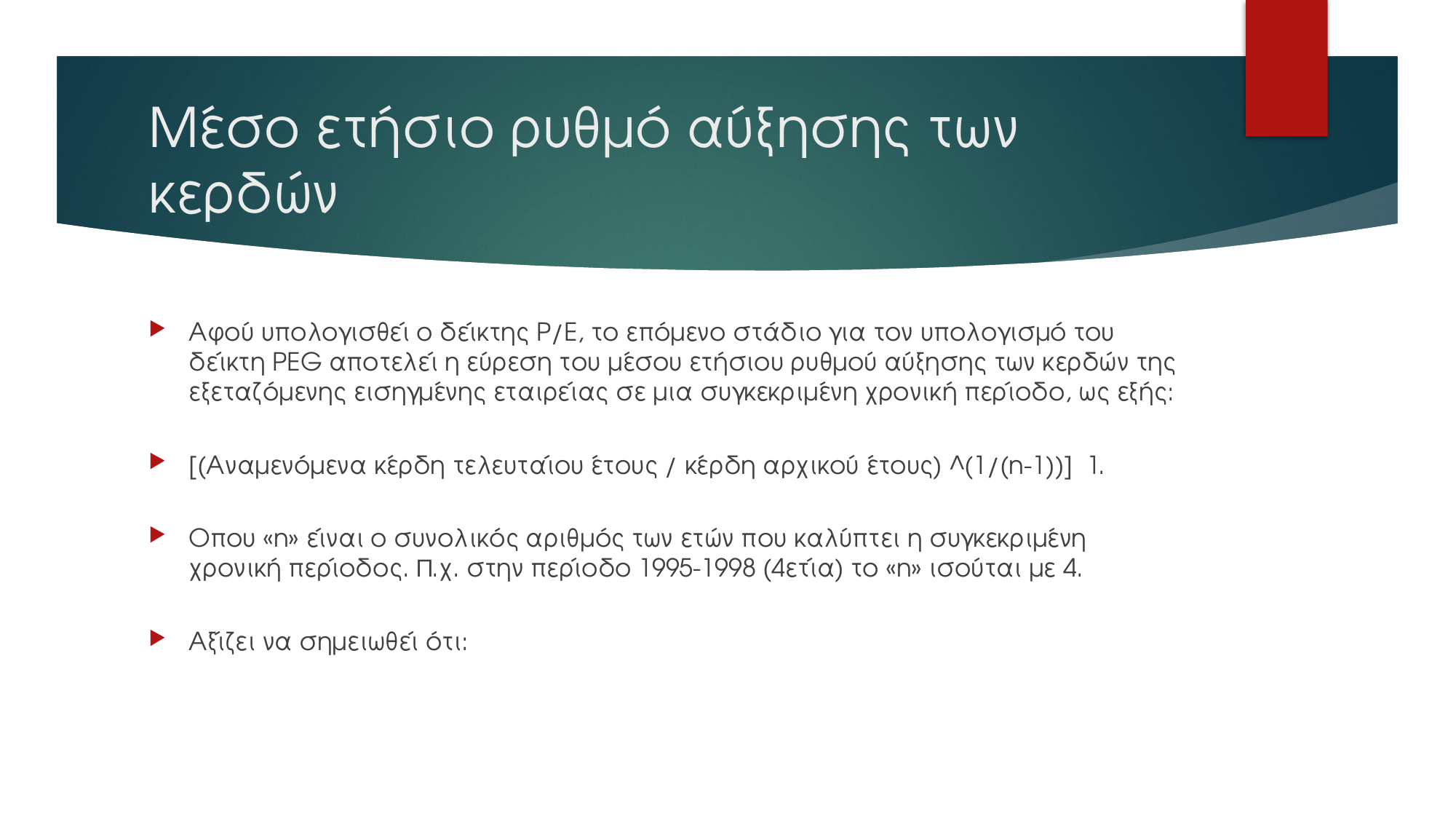

# Μέσο ετήσιο ρυθμό αύξησης των κερδών
Αφού υπολογισθεί ο δείκτης Ρ/Ε, το επόμενο στάδιο για τον υπολογισμό του δείκτη PEG αποτελεί η εύρεση του μέσου ετήσιου ρυθμού αύξησης των κερδών της εξεταζόμενης εισηγμένης εταιρείας σε μια συγκεκριμένη χρονική περίοδο, ως εξής:
[(Αναμενόμενα κέρδη τελευταίου έτους / κέρδη αρχικού έτους) ^(1/(n-1))] ­ 1.
Οπου «n» είναι ο συνολικός αριθμός των ετών που καλύπτει η συγκεκριμένη χρονική περίοδος. Π.χ. στην περίοδο 1995-1998 (4ετία) το «n» ισούται με 4.
Αξίζει να σημειωθεί ότι: